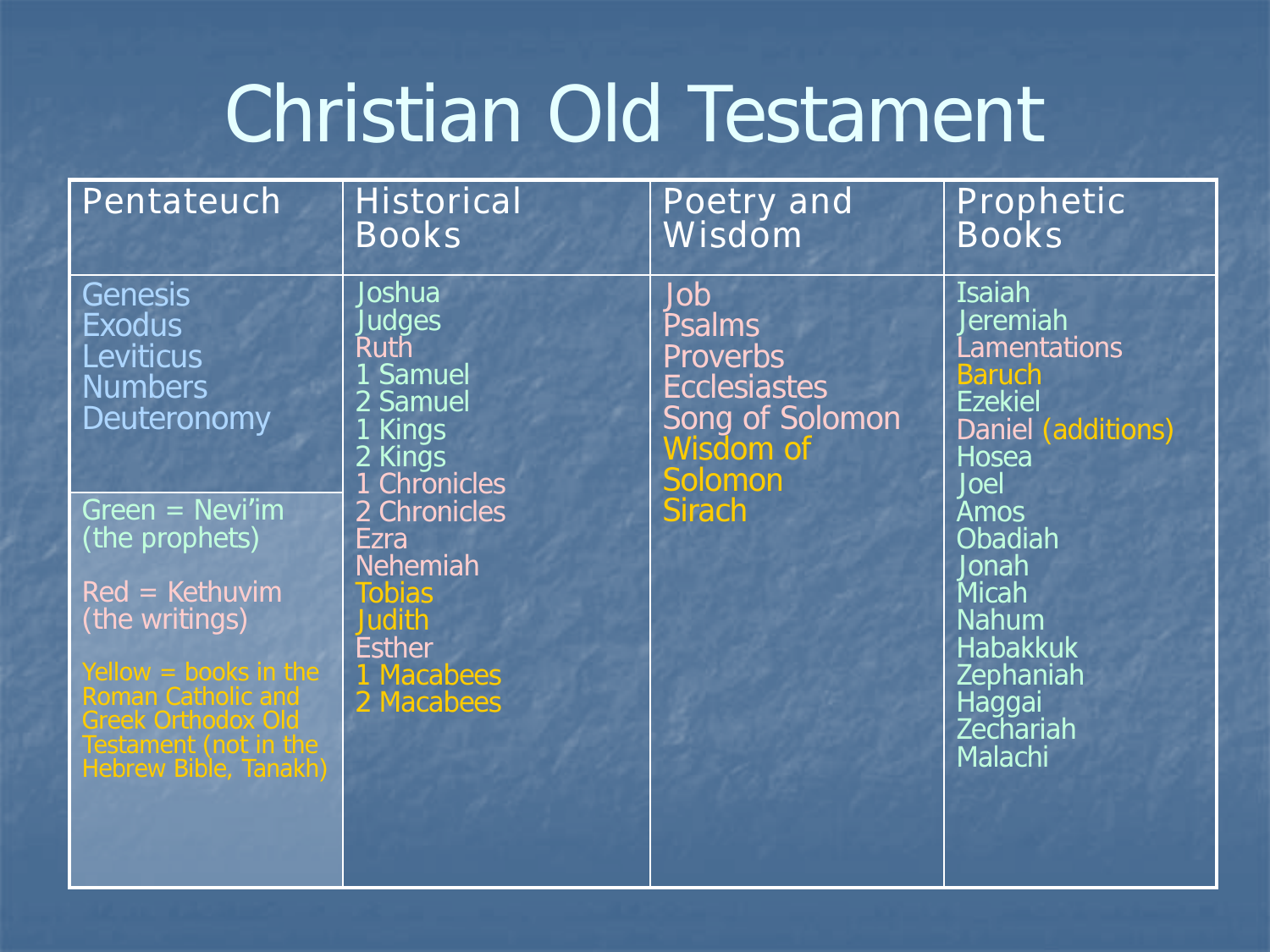

Christian Old Testament
| Pentateuch | Historical Books | Poetry and Wisdom | Prophetic Books |
| --- | --- | --- | --- |
| Genesis Exodus Leviticus Numbers Deuteronomy | Joshua Judges Ruth 1 Samuel 2 Samuel 1 Kings 2 Kings 1 Chronicles 2 Chronicles Ezra Nehemiah Tobias Judith Esther 1 Macabees 2 Macabees | Job Psalms Proverbs Ecclesiastes Song of Solomon Wisdom of Solomon Sirach | Isaiah Jeremiah Lamentations Baruch Ezekiel Daniel (additions) Hosea Joel Amos Obadiah Jonah Micah Nahum Habakkuk Zephaniah Haggai Zechariah Malachi |
| Green = Nevi’im (the prophets) Red = Kethuvim (the writings) Yellow = books in the Roman Catholic and Greek Orthodox Old Testament (not in the Hebrew Bible, Tanakh) |  |  |  |